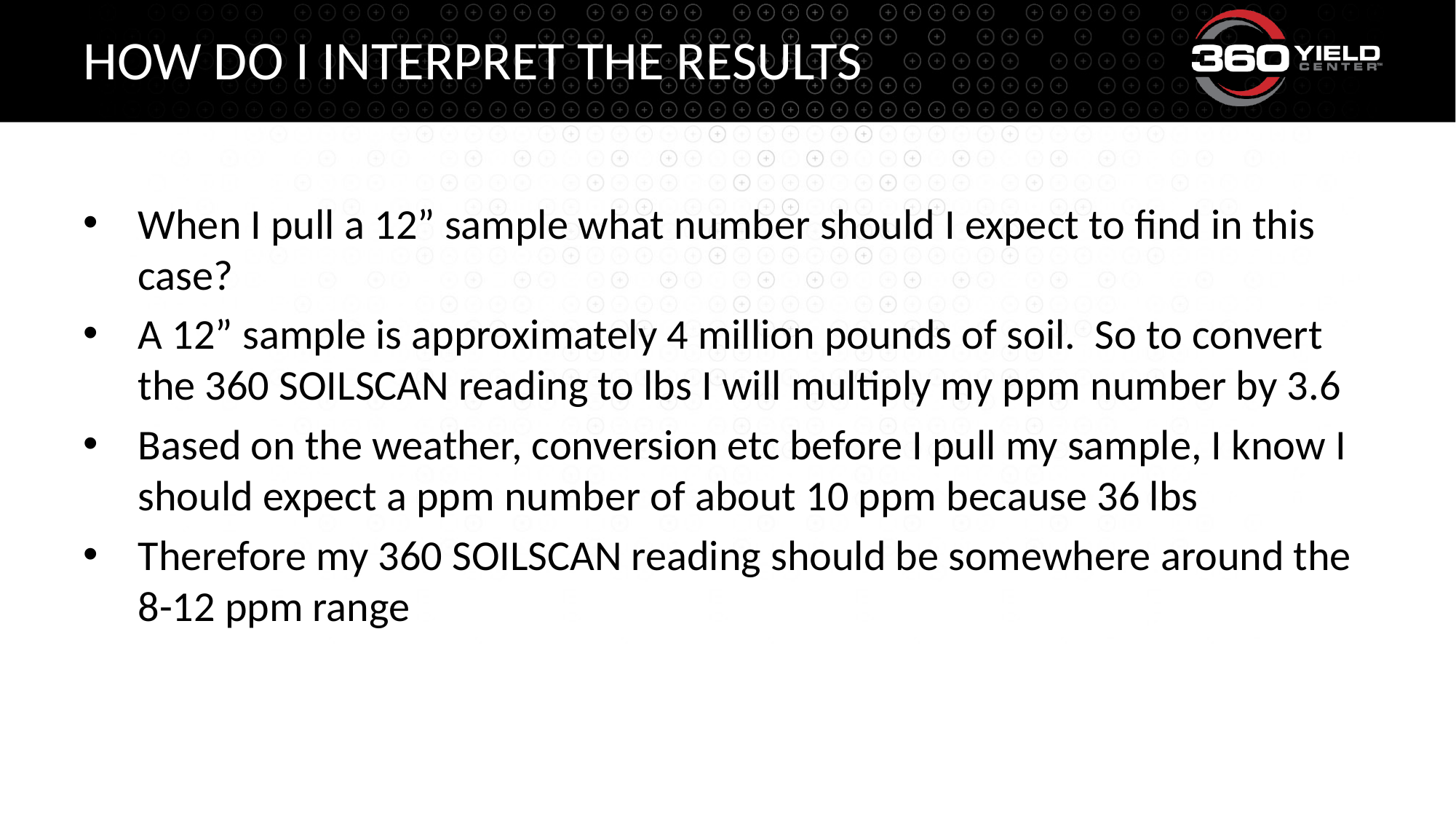

# How do I interpret the results
When I pull a 12” sample what number should I expect to find in this case?
A 12” sample is approximately 4 million pounds of soil.  So to convert the 360 SOILSCAN reading to lbs I will multiply my ppm number by 3.6
Based on the weather, conversion etc before I pull my sample, I know I should expect a ppm number of about 10 ppm because 36 lbs
Therefore my 360 SOILSCAN reading should be somewhere around the 8-12 ppm range